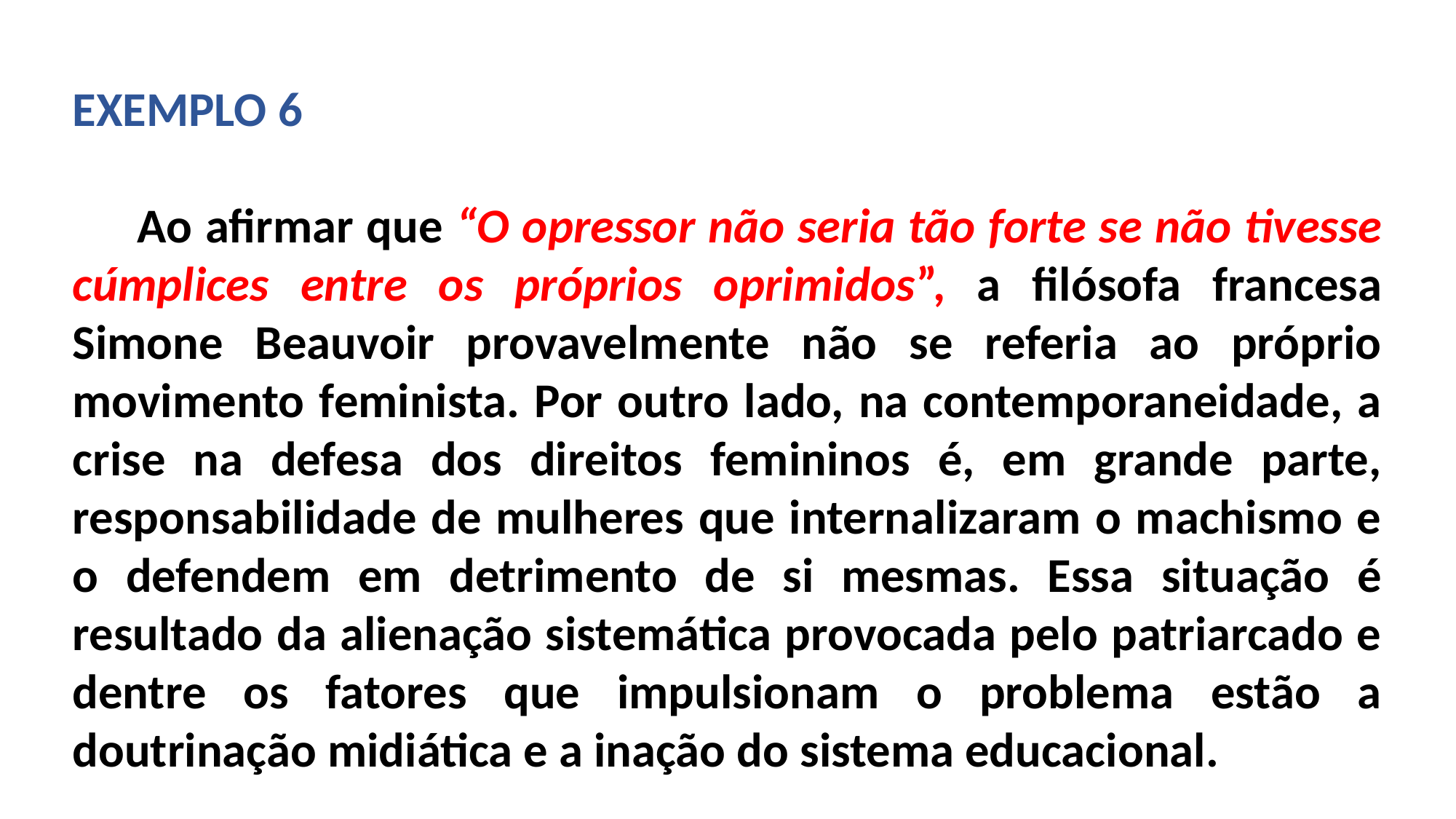

EXEMPLO 6

     Ao afirmar que “O opressor não seria tão forte se não tivesse cúmplices entre os próprios oprimidos”, a filósofa francesa Simone Beauvoir provavelmente não se referia ao próprio movimento feminista. Por outro lado, na contemporaneidade, a crise na defesa dos direitos femininos é, em grande parte, responsabilidade de mulheres que internalizaram o machismo e o defendem em detrimento de si mesmas. Essa situação é resultado da alienação sistemática provocada pelo patriarcado e dentre os fatores que impulsionam o problema estão a doutrinação midiática e a inação do sistema educacional.